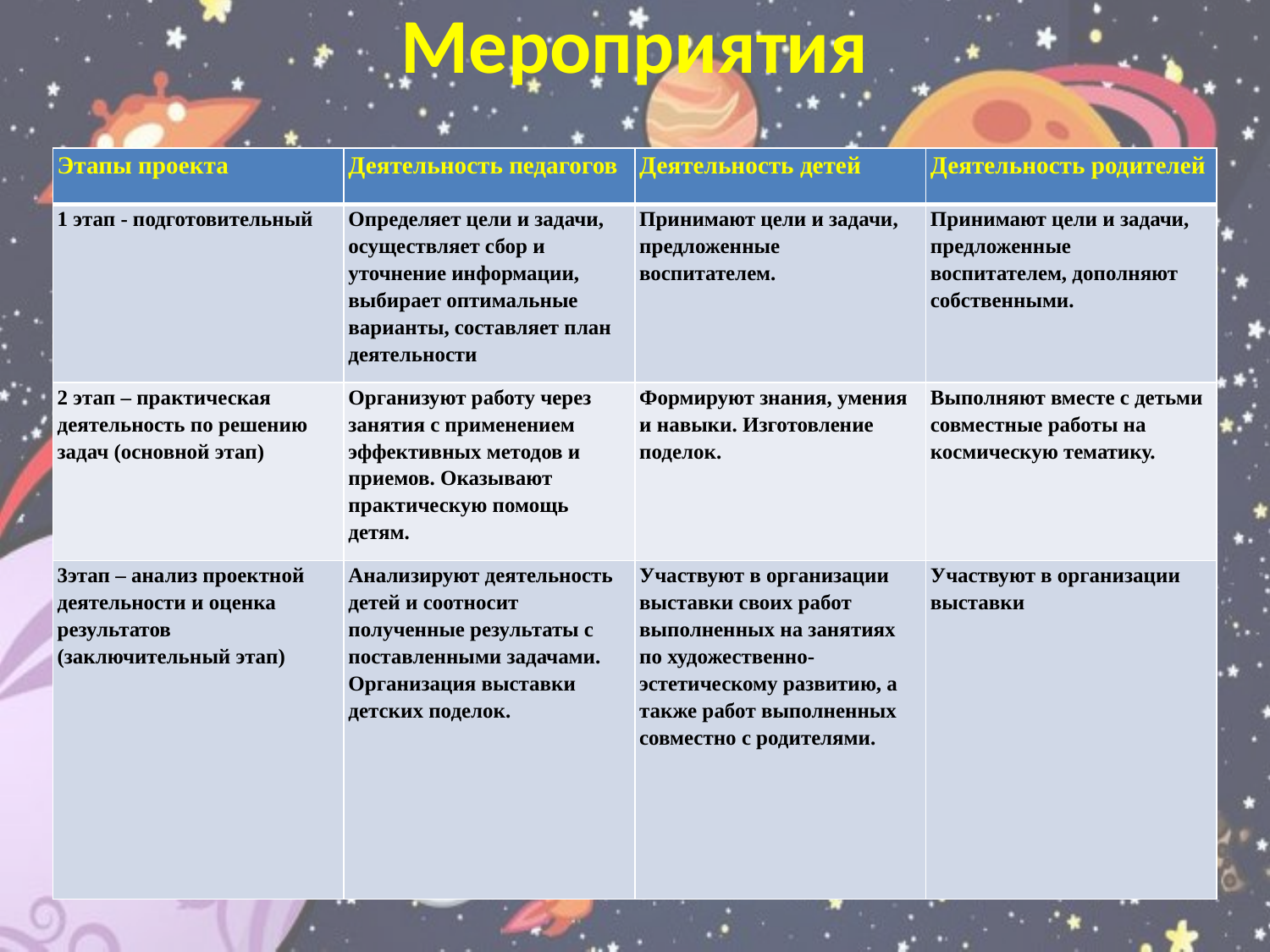

# Мероприятия
| Этапы проекта | Деятельность педагогов | Деятельность детей | Деятельность родителей |
| --- | --- | --- | --- |
| 1 этап - подготовительный | Определяет цели и задачи, осуществляет сбор и уточнение информации, выбирает оптимальные варианты, составляет план деятельности | Принимают цели и задачи, предложенные воспитателем. | Принимают цели и задачи, предложенные воспитателем, дополняют собственными. |
| 2 этап – практическая деятельность по решению задач (основной этап) | Организуют работу через занятия с применением эффективных методов и приемов. Оказывают практическую помощь детям. | Формируют знания, умения и навыки. Изготовление поделок. | Выполняют вместе с детьми совместные работы на космическую тематику. |
| 3этап – анализ проектной деятельности и оценка результатов (заключительный этап) | Анализируют деятельность детей и соотносит полученные результаты с поставленными задачами. Организация выставки детских поделок. | Участвуют в организации выставки своих работ выполненных на занятиях по художественно-эстетическому развитию, а также работ выполненных совместно с родителями. | Участвуют в организации выставки |